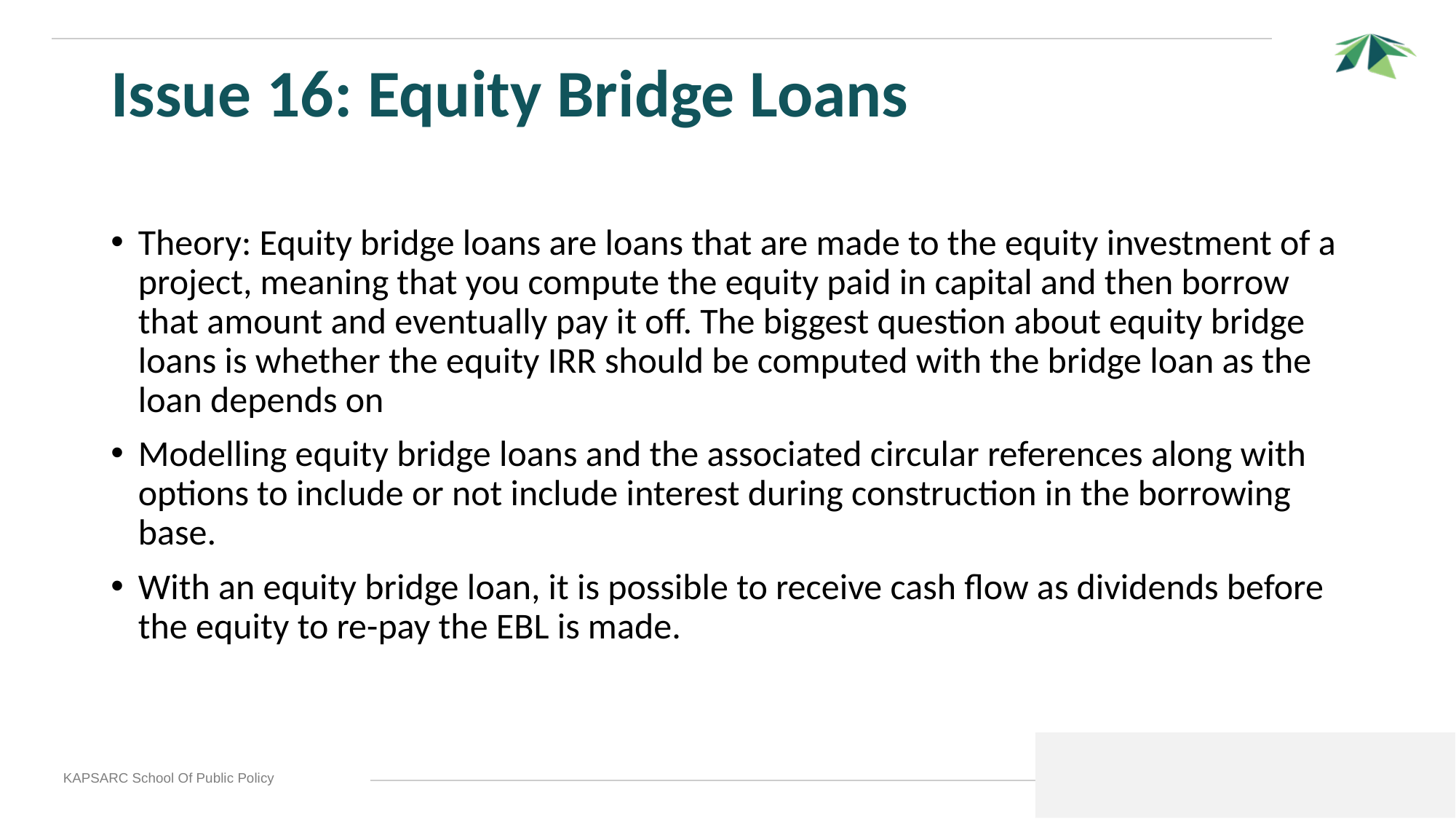

# Issue 16: Equity Bridge Loans
Theory: Equity bridge loans are loans that are made to the equity investment of a project, meaning that you compute the equity paid in capital and then borrow that amount and eventually pay it off. The biggest question about equity bridge loans is whether the equity IRR should be computed with the bridge loan as the loan depends on
Modelling equity bridge loans and the associated circular references along with options to include or not include interest during construction in the borrowing base.
With an equity bridge loan, it is possible to receive cash flow as dividends before the equity to re-pay the EBL is made.